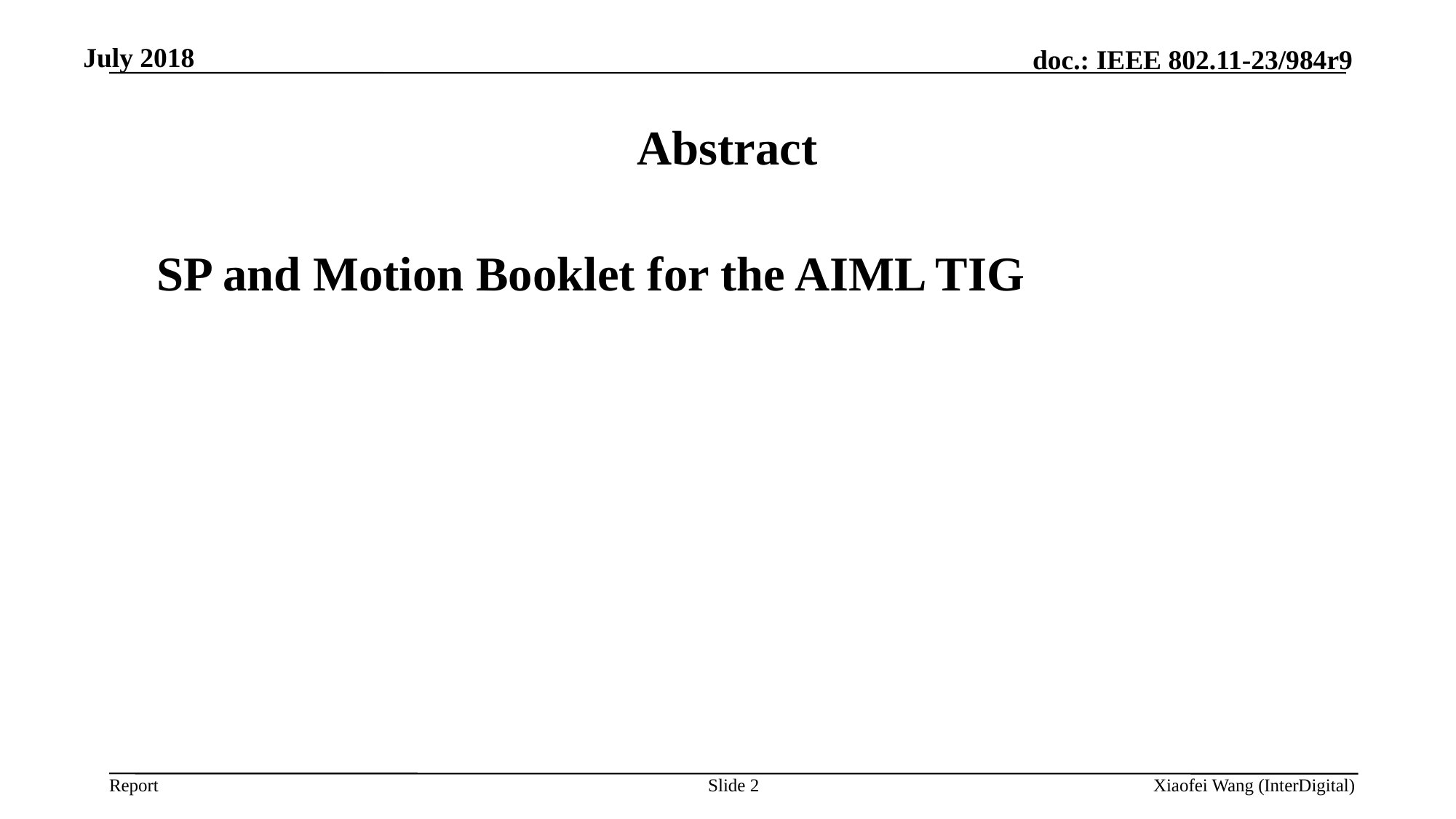

July 2018
# Abstract
   SP and Motion Booklet for the AIML TIG

Xiaofei Wang (InterDigital)
Slide 2